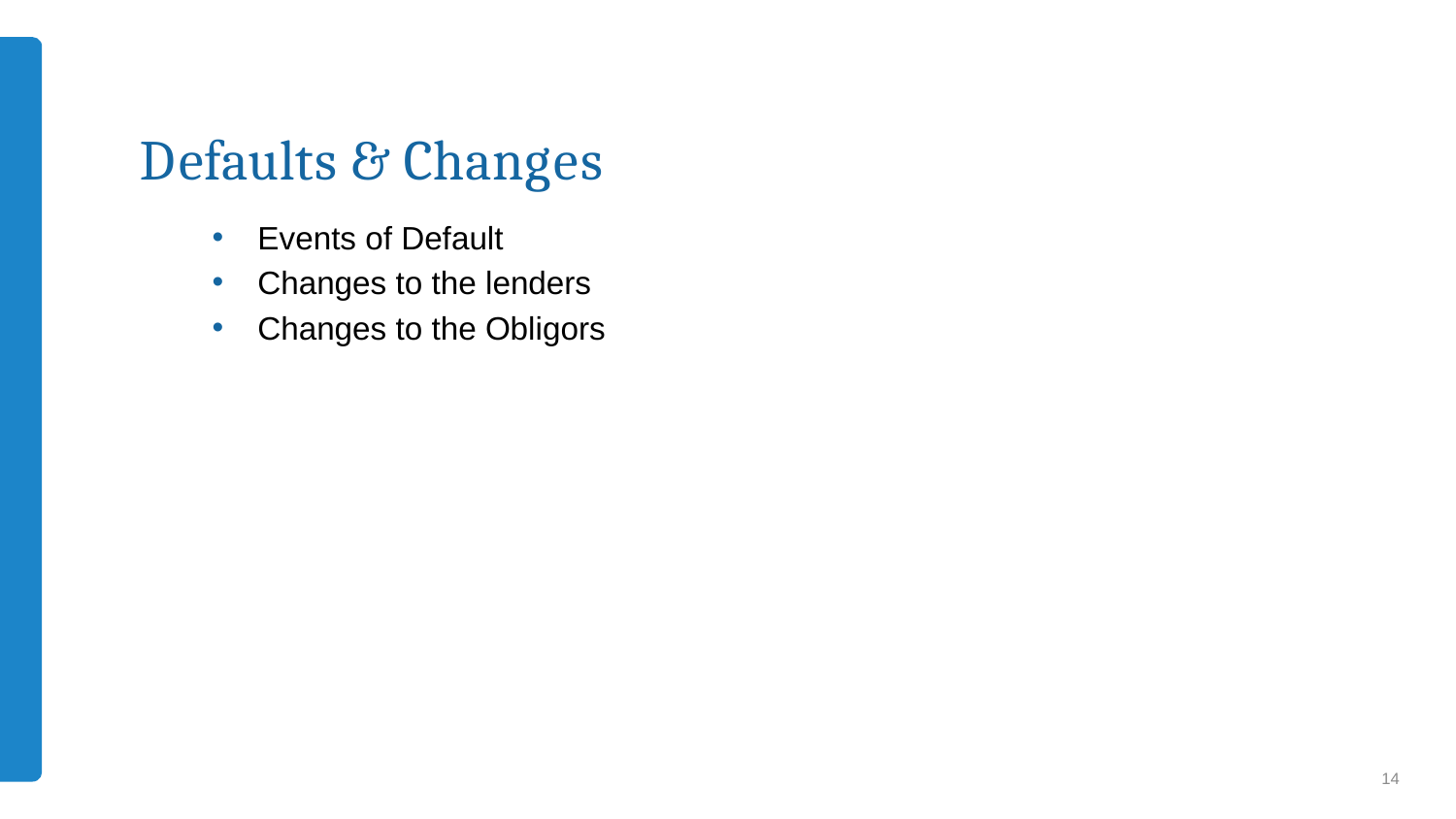

# Defaults & Changes
Events of Default
Changes to the lenders
Changes to the Obligors

14